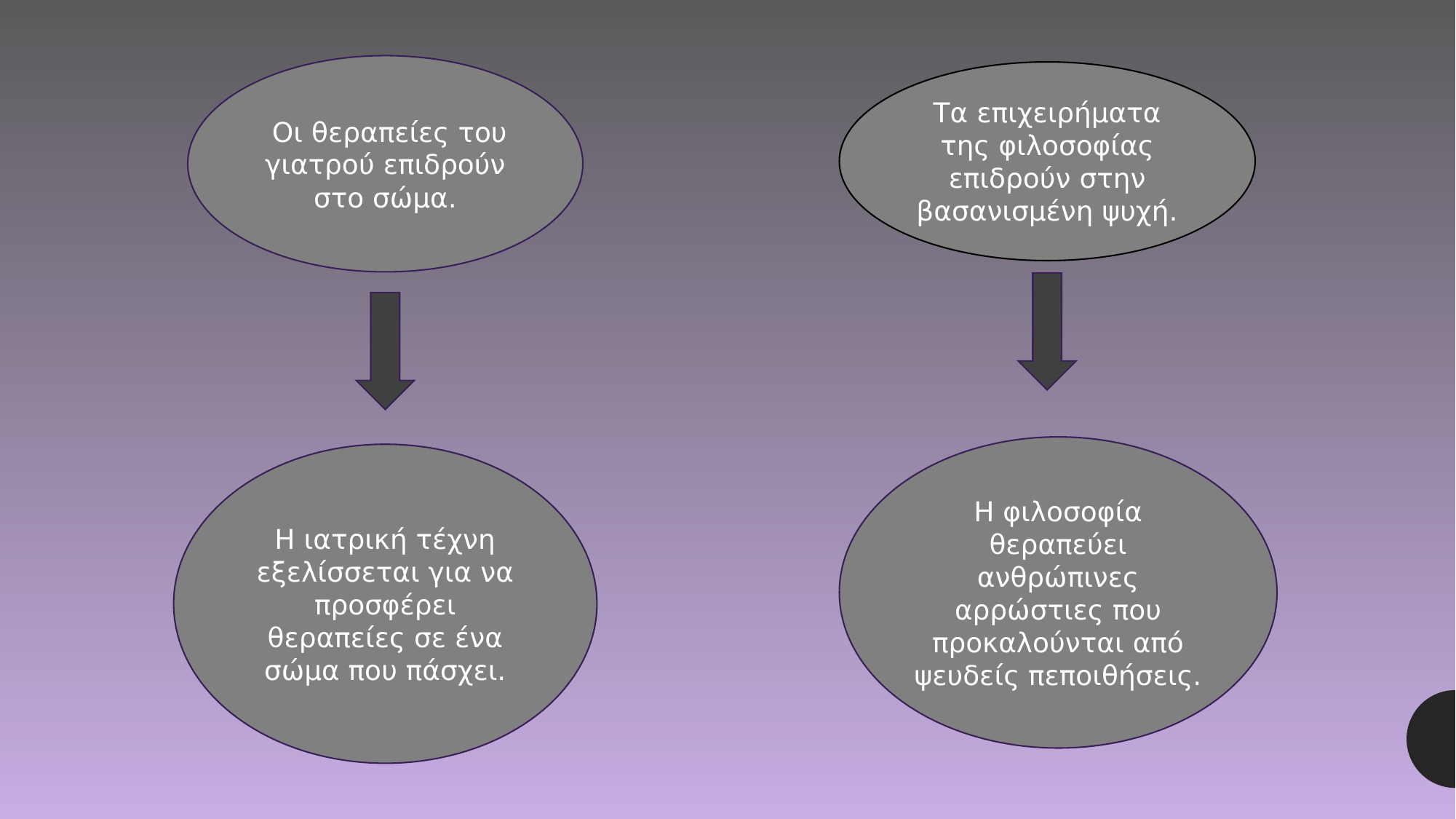

Οι θεραπείες του γιατρού επιδρούν στο σώμα.
Τα επιχειρήματα της φιλοσοφίας επιδρούν στην βασανισμένη ψυχή.

Η φιλοσοφία θεραπεύει ανθρώπινες αρρώστιες που προκαλούνται από ψευδείς πεποιθήσεις.
Η ιατρική τέχνη εξελίσσεται για να προσφέρει θεραπείες σε ένα σώμα που πάσχει.